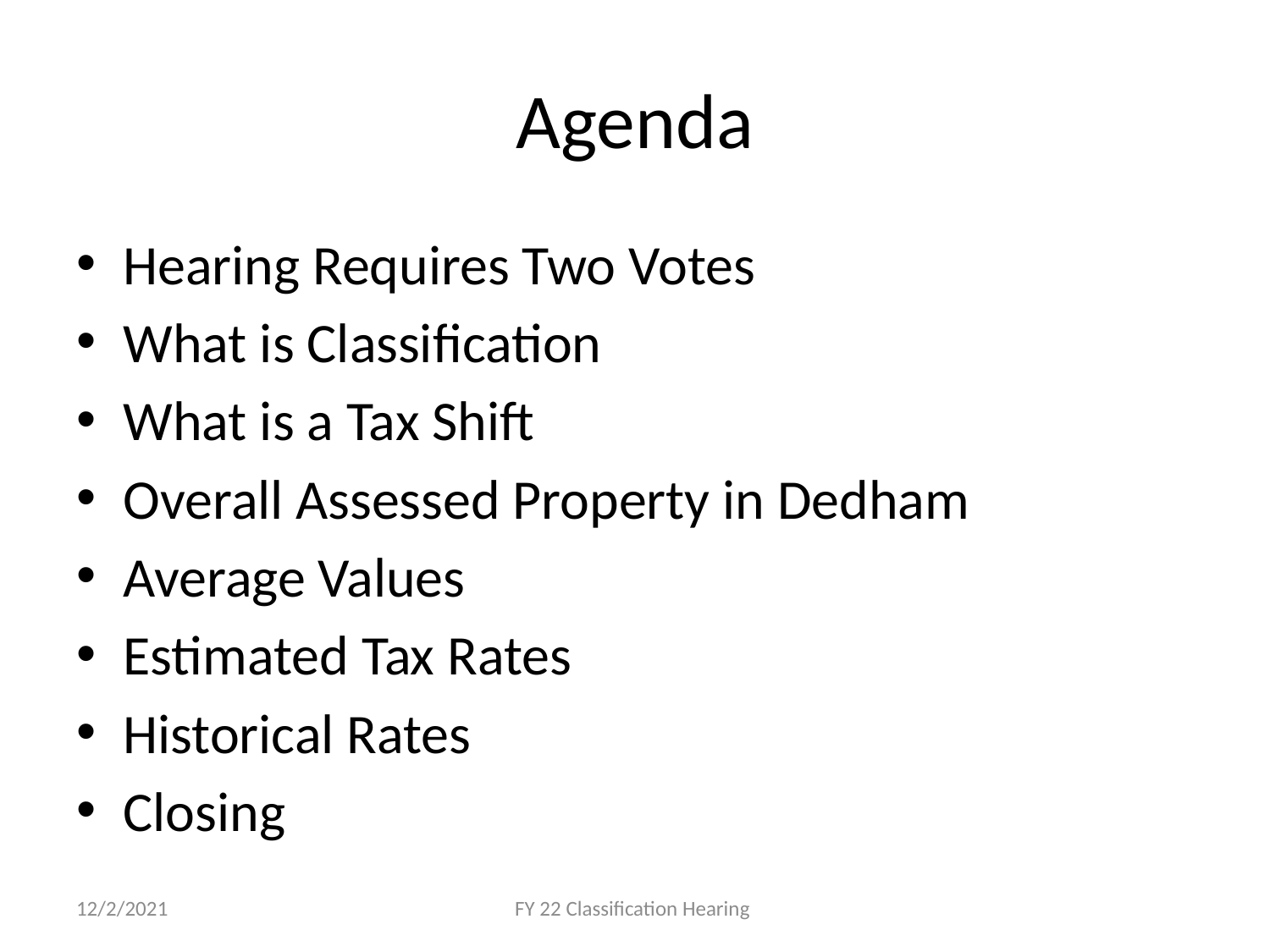

# Agenda
Hearing Requires Two Votes
What is Classification
What is a Tax Shift
Overall Assessed Property in Dedham
Average Values
Estimated Tax Rates
Historical Rates
Closing

12/2/2021
FY 22 Classification Hearing